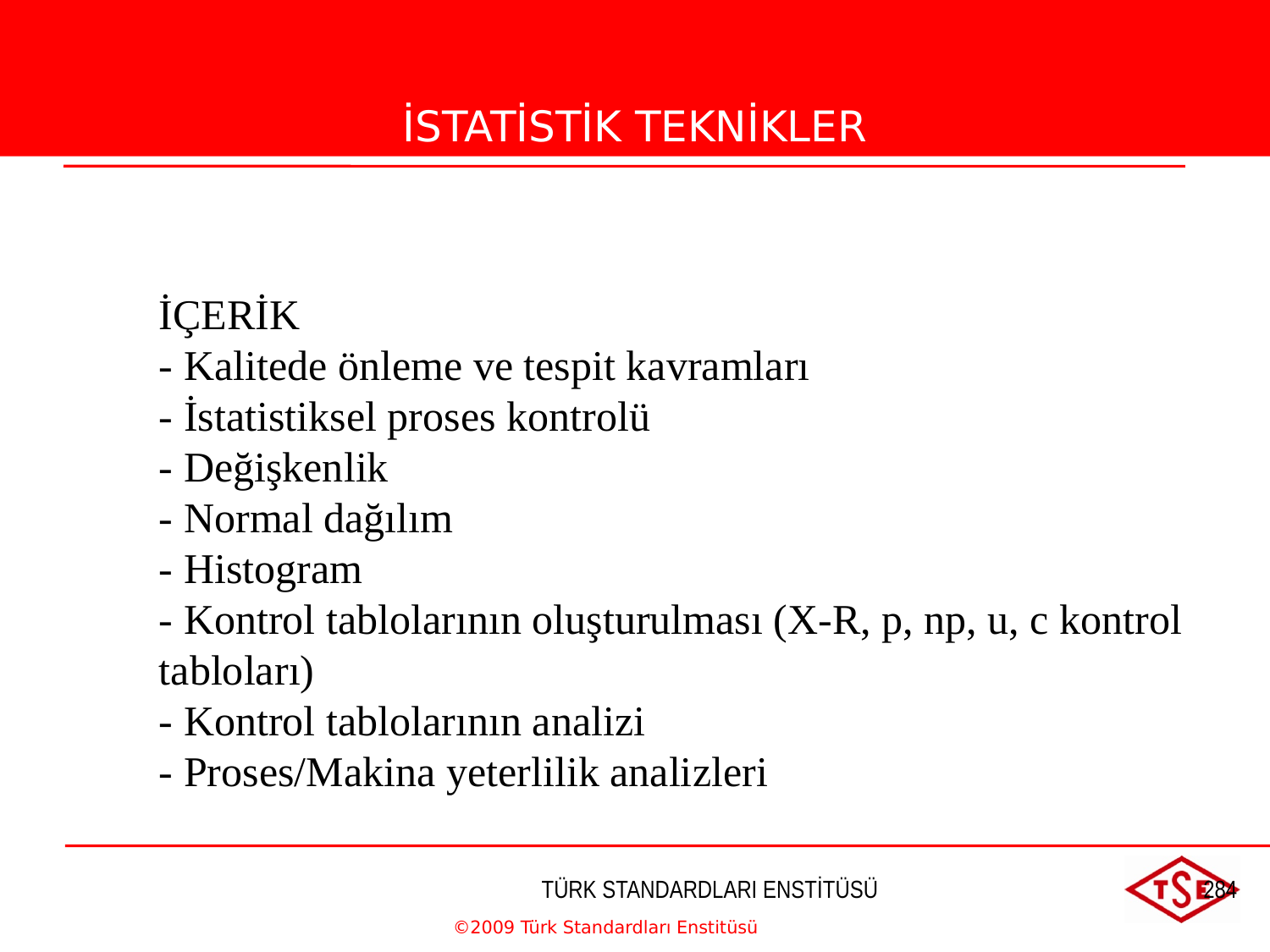

İSTATİSTİK TEKNİKLER
İÇERİK
- Kalitede önleme ve tespit kavramları
- İstatistiksel proses kontrolü
- Değişkenlik
- Normal dağılım
- Histogram
- Kontrol tablolarının oluşturulması (X-R, p, np, u, c kontrol tabloları)
- Kontrol tablolarının analizi
- Proses/Makina yeterlilik analizleri

©2009 Türk Standardları Enstitüsü
TÜRK STANDARDLARI ENSTİTÜSÜ
284